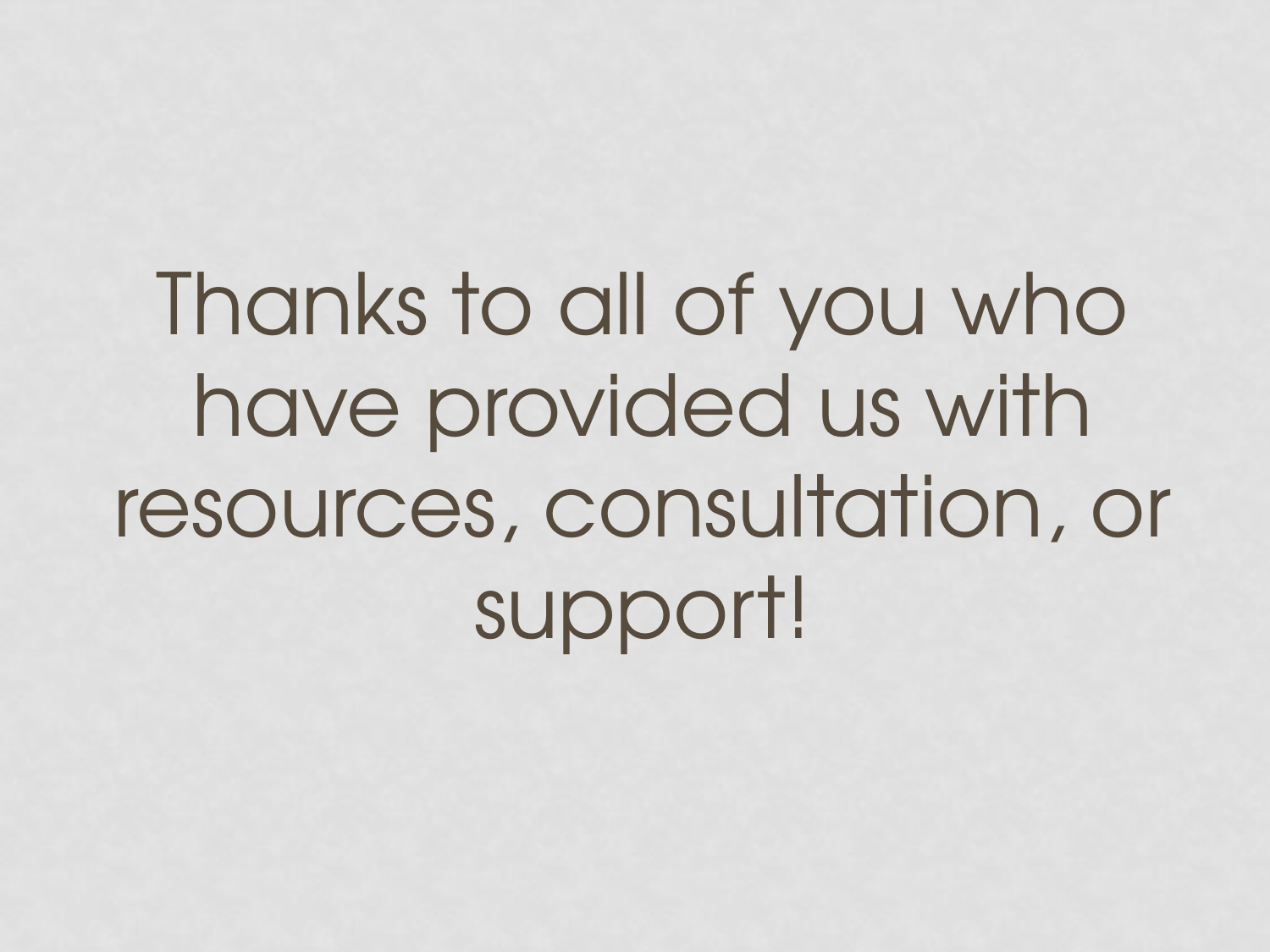

#
Thanks to all of you who have provided us with resources, consultation, or support!